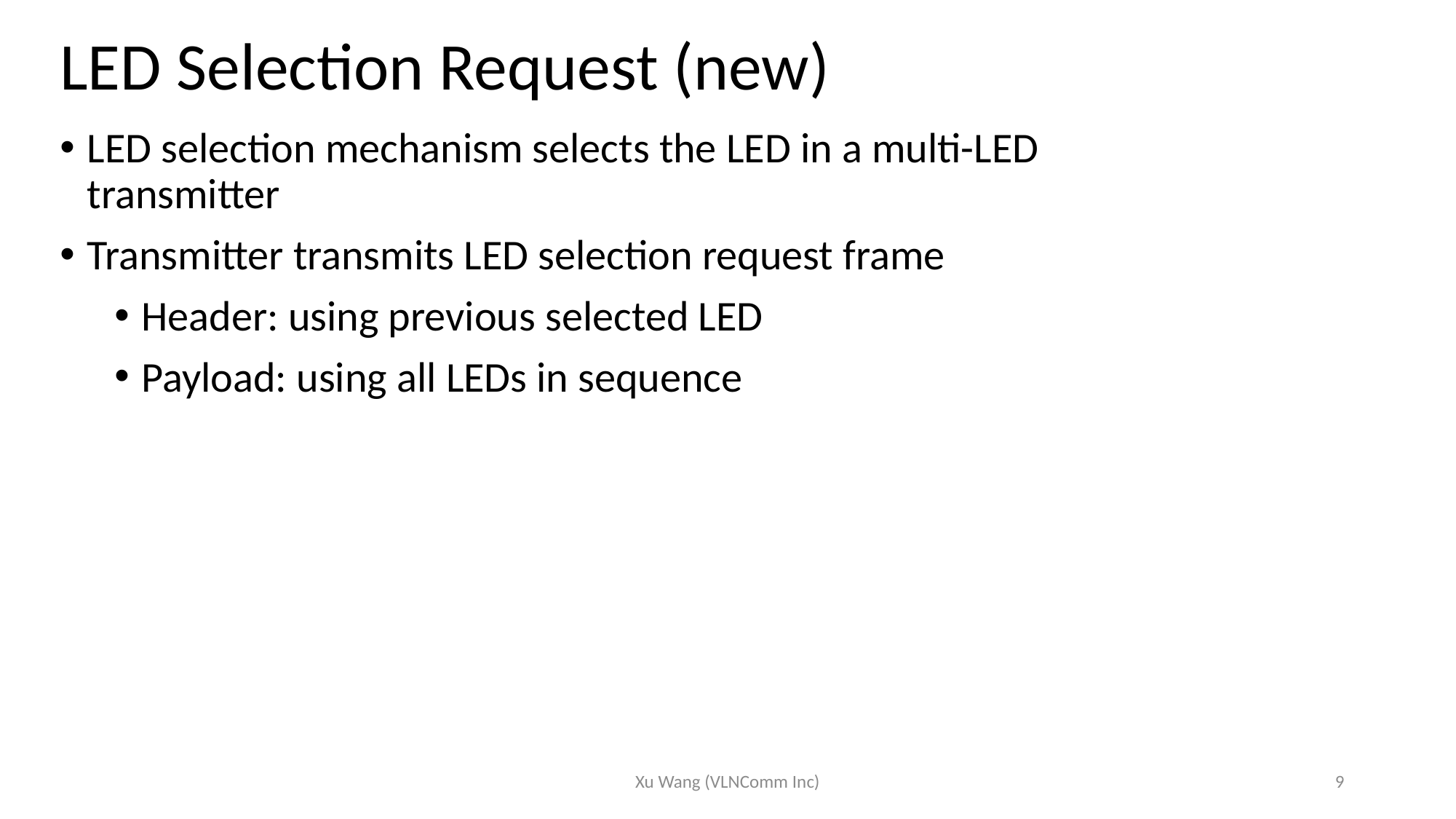

LED Selection Request (new)
LED selection mechanism selects the LED in a multi-LED transmitter
Transmitter transmits LED selection request frame
Header: using previous selected LED
Payload: using all LEDs in sequence

Xu Wang (VLNComm Inc)
9